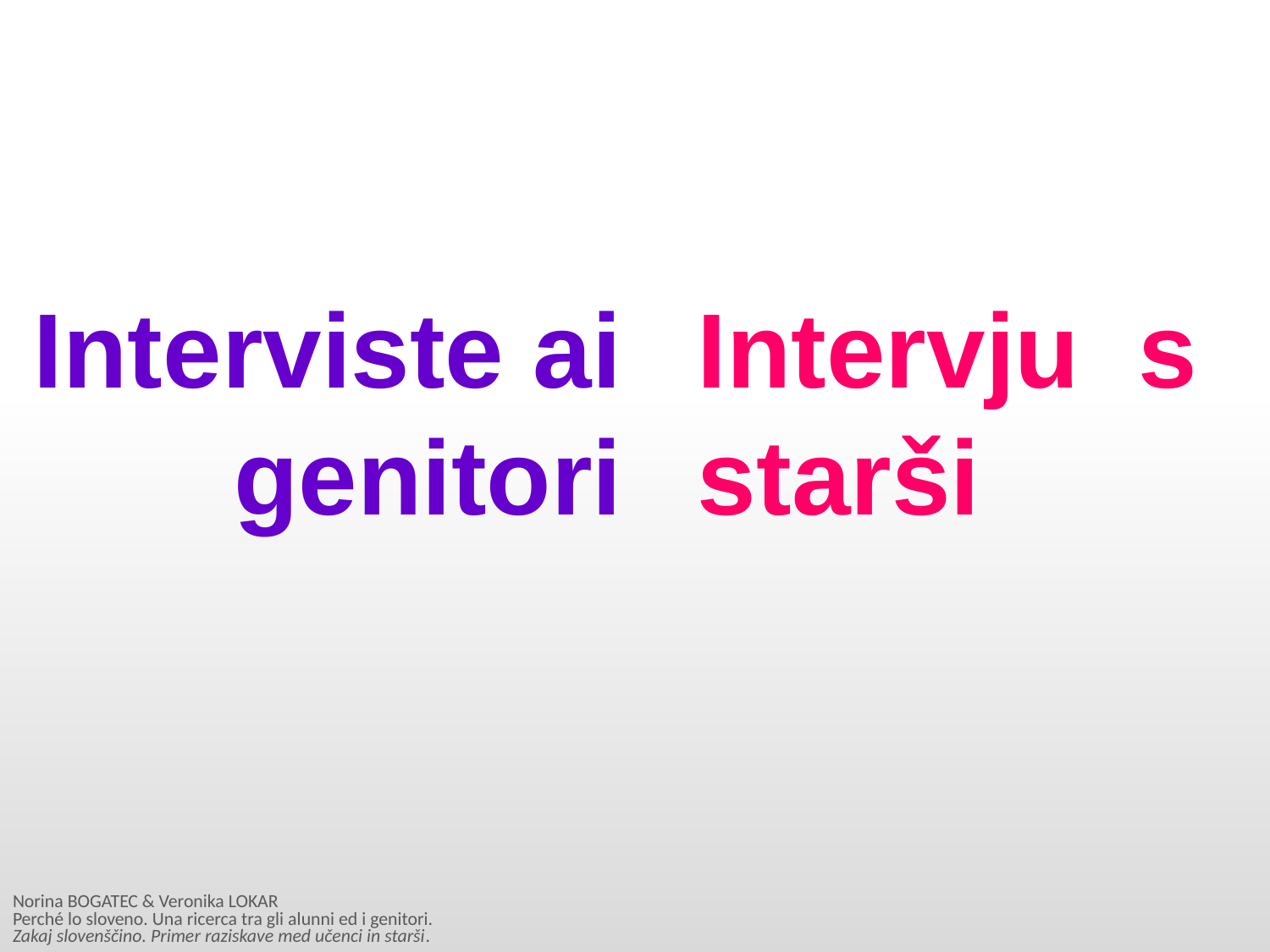

Interviste ai genitori
Intervju  s starši

Norina BOGATEC & Veronika LOKAR
Perché lo sloveno. Una ricerca tra gli alunni ed i genitori.
Zakaj slovenščino. Primer raziskave med učenci in starši.